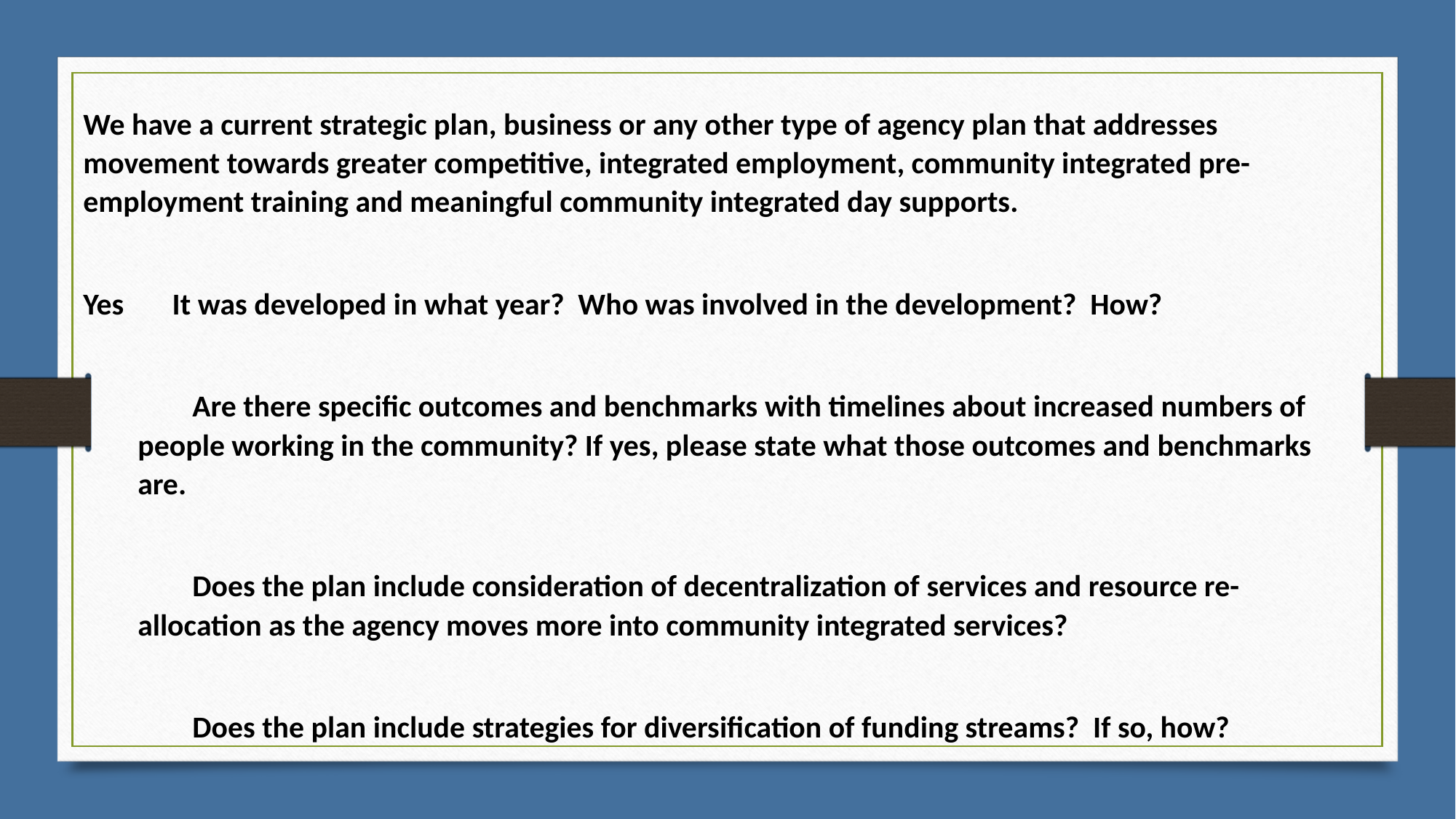

We have a current strategic plan, business or any other type of agency plan that addresses movement towards greater competitive, integrated employment, community integrated pre-employment training and meaningful community integrated day supports.

Yes       It was developed in what year?  Who was involved in the development?  How?

Are there specific outcomes and benchmarks with timelines about increased numbers of people working in the community? If yes, please state what those outcomes and benchmarks are.

Does the plan include consideration of decentralization of services and resource re-allocation as the agency moves more into community integrated services?

Does the plan include strategies for diversification of funding streams?  If so, how?